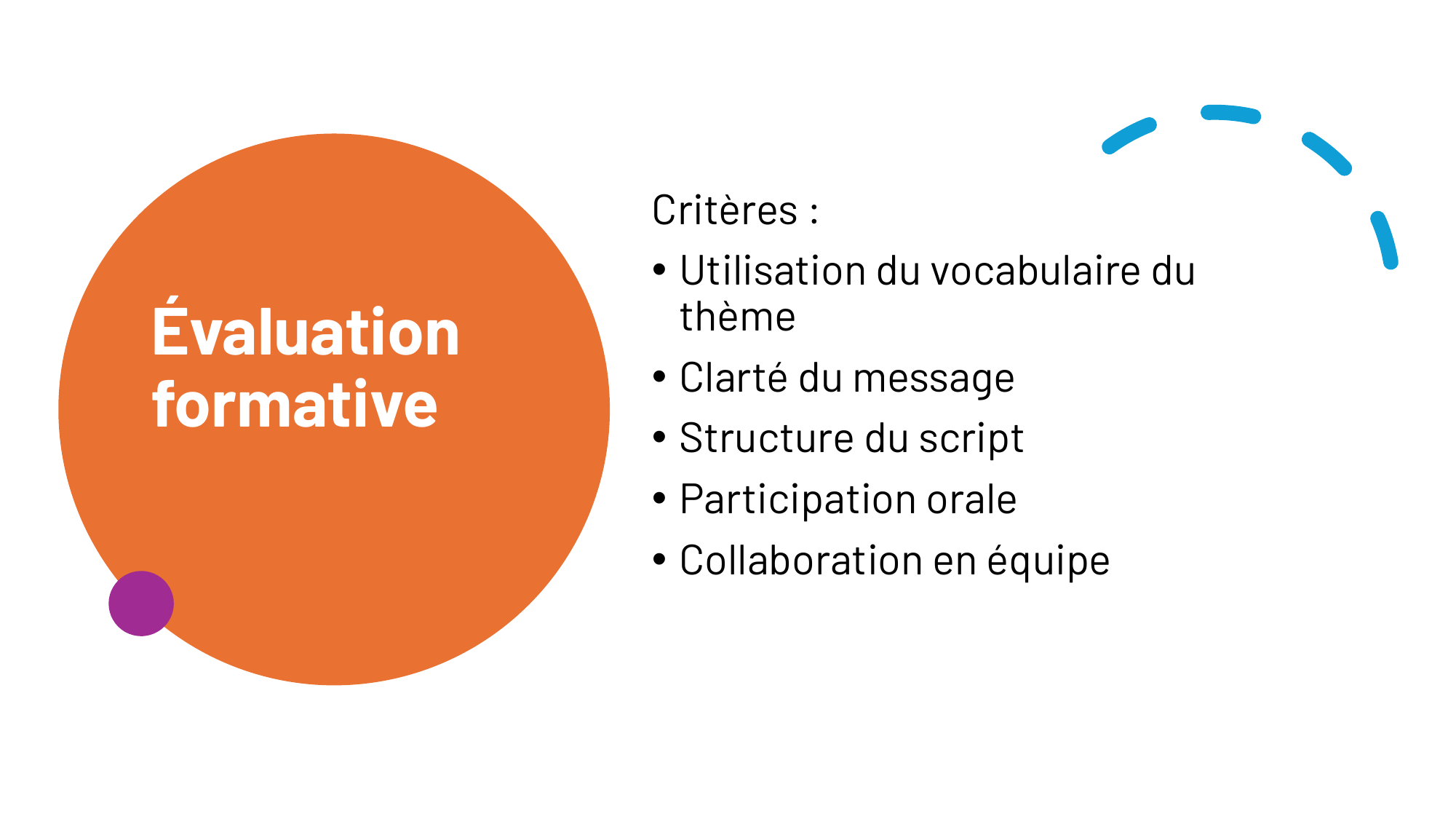

# Évaluation formative
Critères :
Utilisation du vocabulaire du thème
Clarté du message
Structure du script
Participation orale
Collaboration en équipe